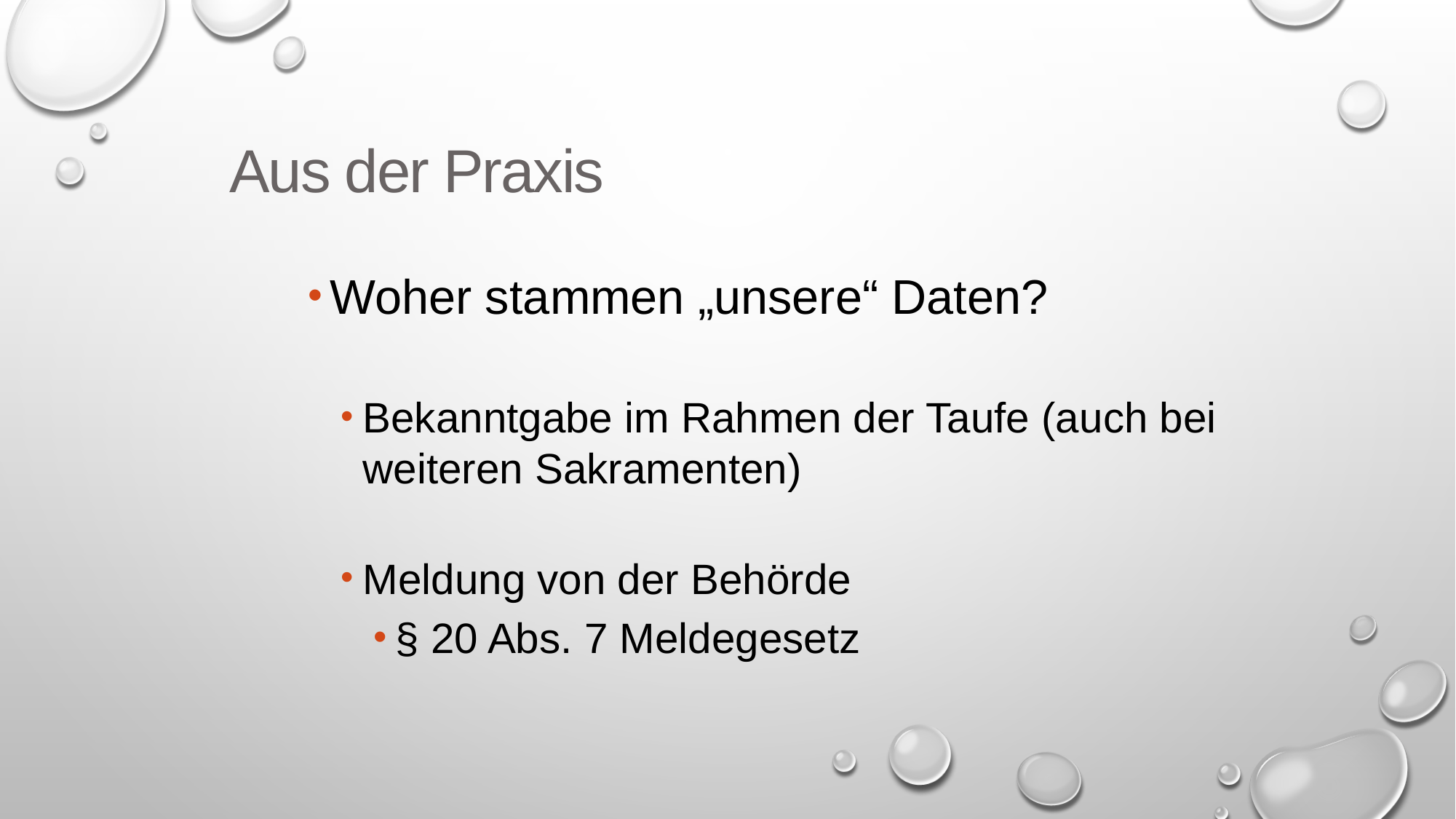

Aus der Praxis
Woher stammen „unsere“ Daten?
Bekanntgabe im Rahmen der Taufe (auch bei weiteren Sakramenten)
Meldung von der Behörde
§ 20 Abs. 7 Meldegesetz